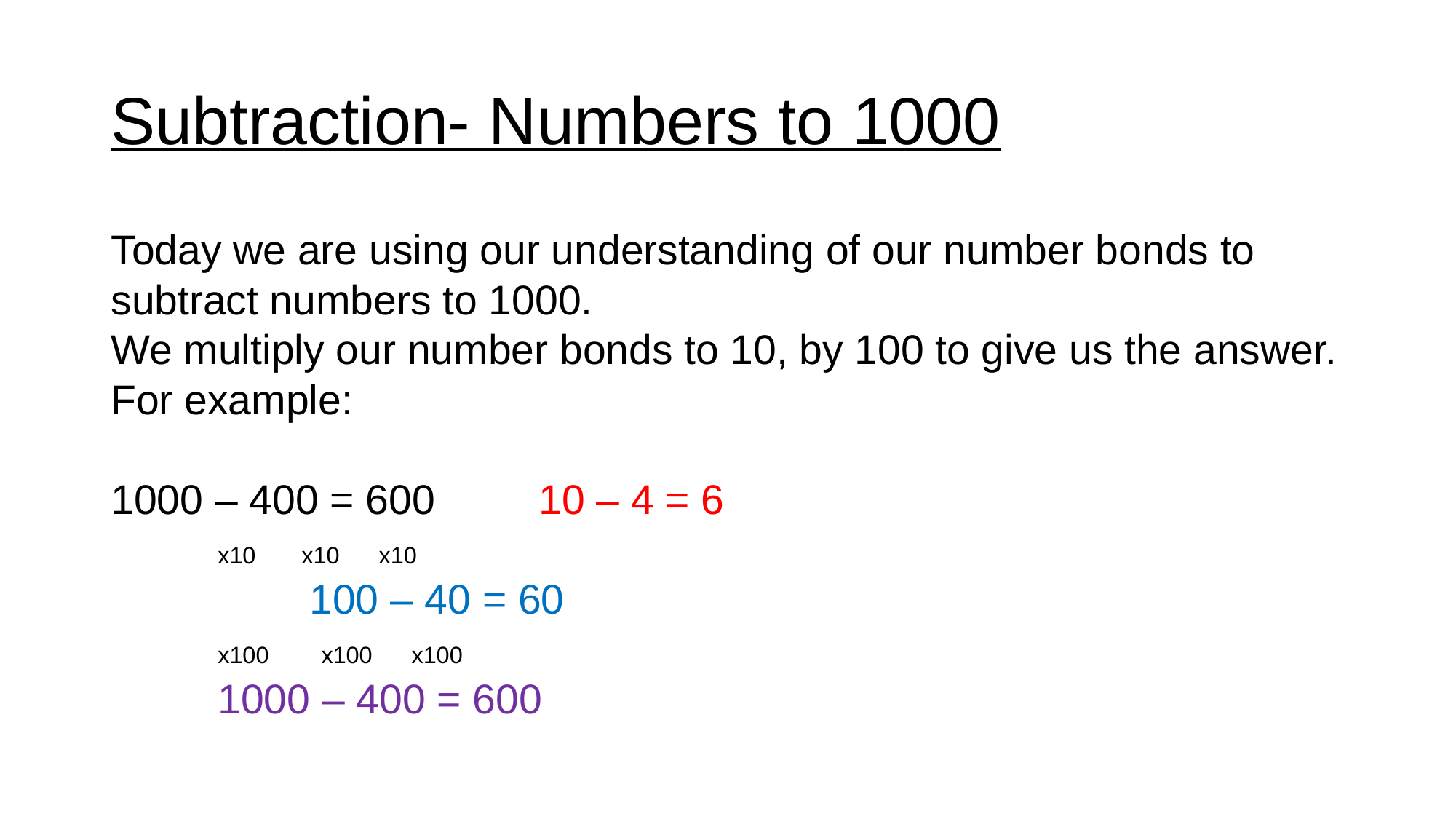

# Subtraction- Numbers to 1000
Today we are using our understanding of our number bonds to subtract numbers to 1000.
We multiply our number bonds to 10, by 100 to give us the answer.
For example:

1000 – 400 = 600			10 – 4 = 6
						x10       x10      x10
					        100 – 40 = 60
						x100        x100      x100
						1000 – 400 = 600